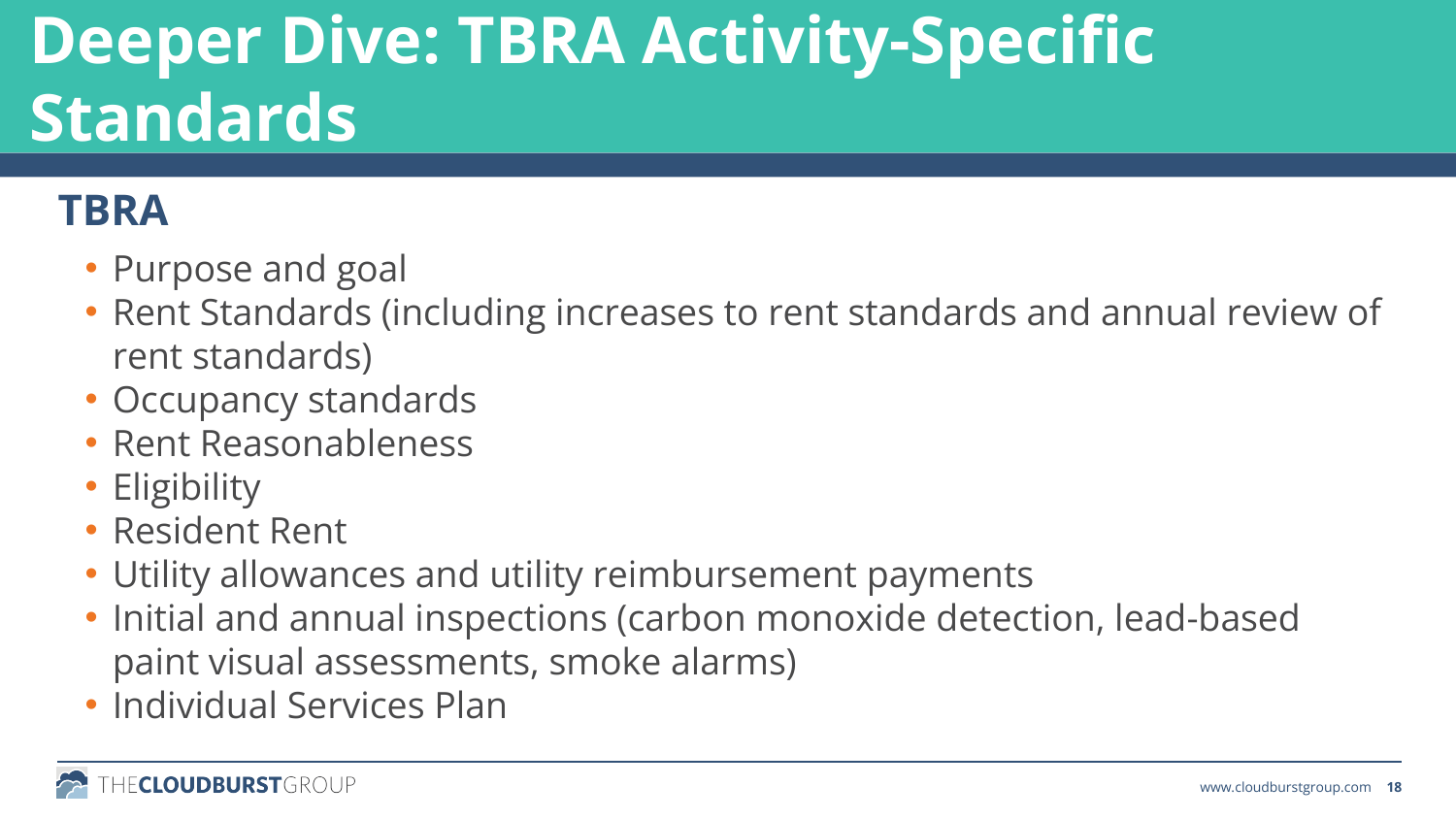

Deeper Dive: TBRA Activity-Specific Standards
TBRA
Purpose and goal
Rent Standards (including increases to rent standards and annual review of rent standards)
Occupancy standards
Rent Reasonableness
Eligibility
Resident Rent
Utility allowances and utility reimbursement payments
Initial and annual inspections (carbon monoxide detection, lead-based paint visual assessments, smoke alarms)
Individual Services Plan